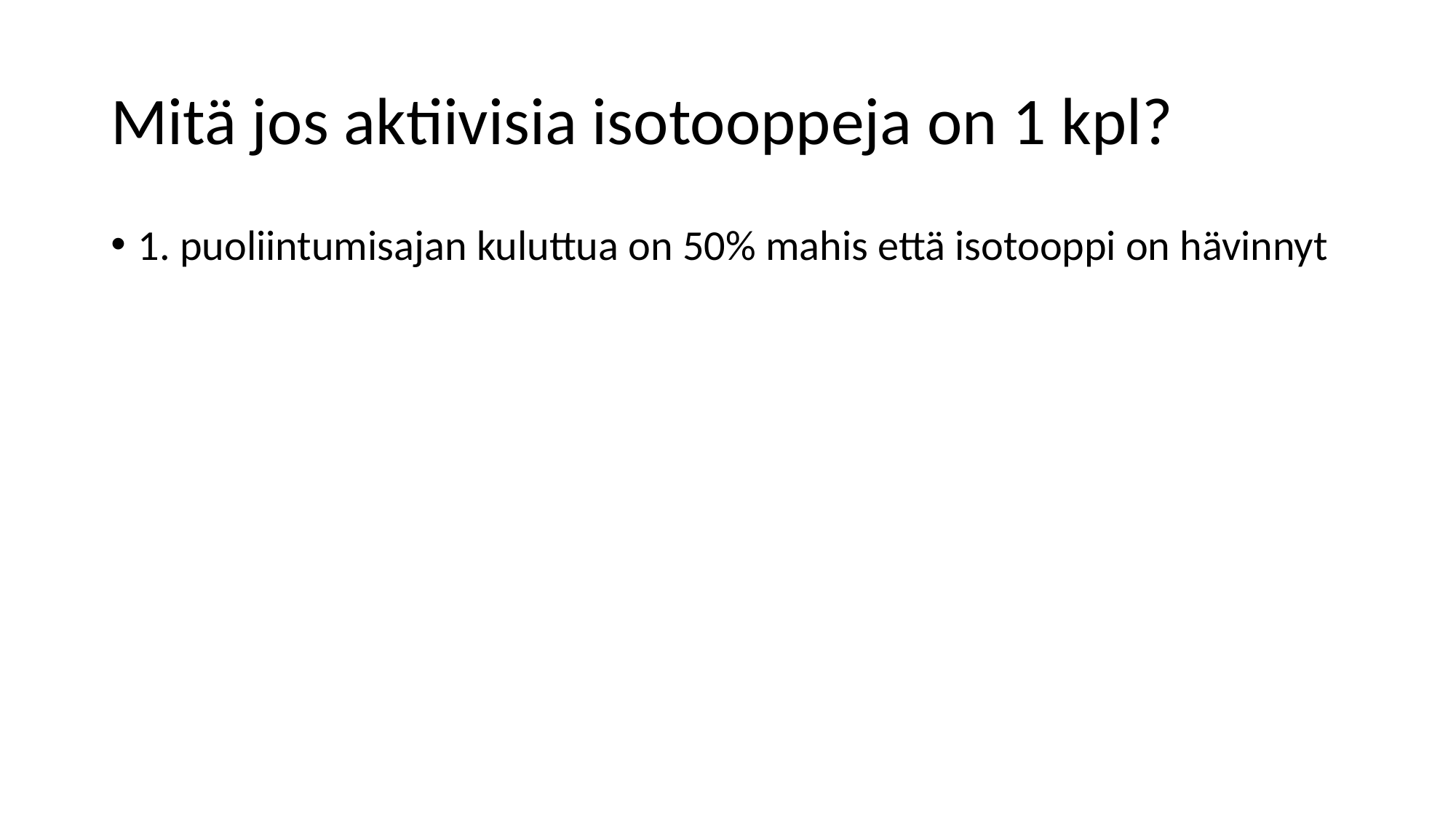

# Mitä jos aktiivisia isotooppeja on 1 kpl?
1. puoliintumisajan kuluttua on 50% mahis että isotooppi on hävinnyt